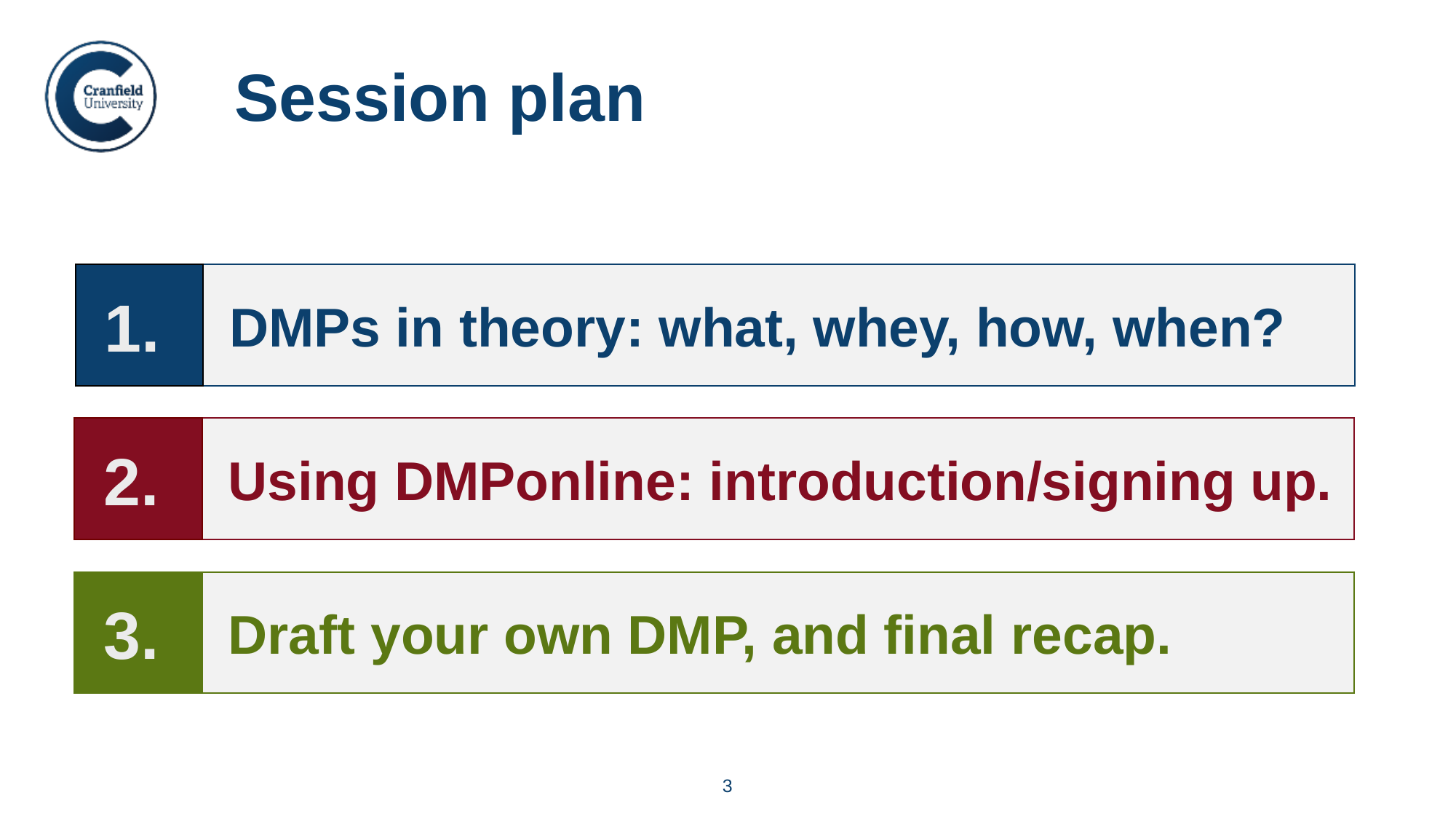

# Session plan.
 1.
 DMPs in theory: what, whey, how, when?
 2.
 Using DMPonline: introduction/signing up.
 3.
 Draft your own DMP, and final recap.